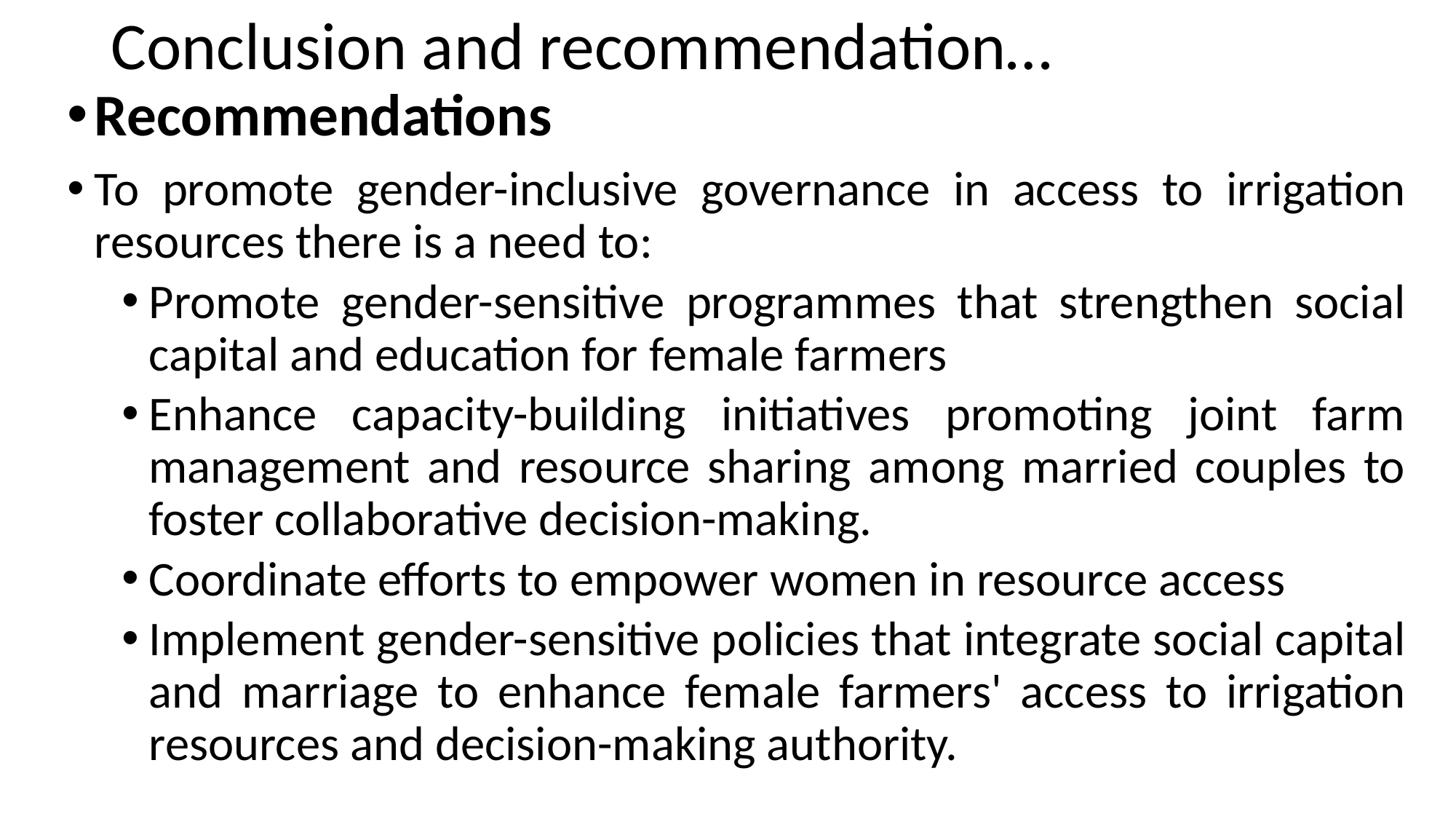

# Conclusion and recommendation…
Recommendations
To promote gender-inclusive governance in access to irrigation resources there is a need to:
Promote gender-sensitive programmes that strengthen social capital and education for female farmers
Enhance capacity-building initiatives promoting joint farm management and resource sharing among married couples to foster collaborative decision-making.
Coordinate efforts to empower women in resource access
Implement gender-sensitive policies that integrate social capital and marriage to enhance female farmers' access to irrigation resources and decision-making authority.